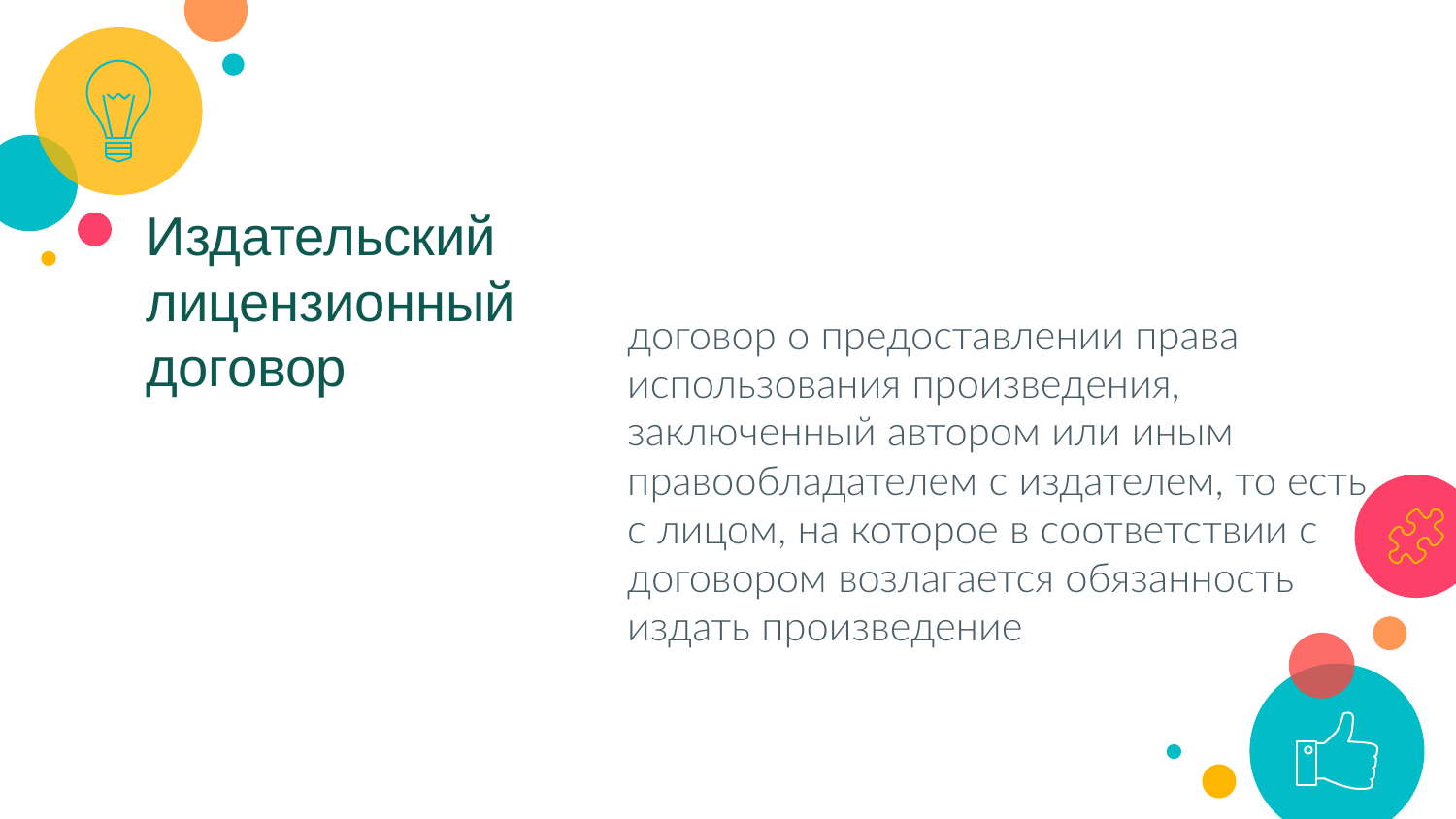

Издательский лицензионный договор
договор о предоставлении права использования произведения, заключенный автором или иным правообладателем с издателем, то есть с лицом, на которое в соответствии с договором возлагается обязанность издать произведение